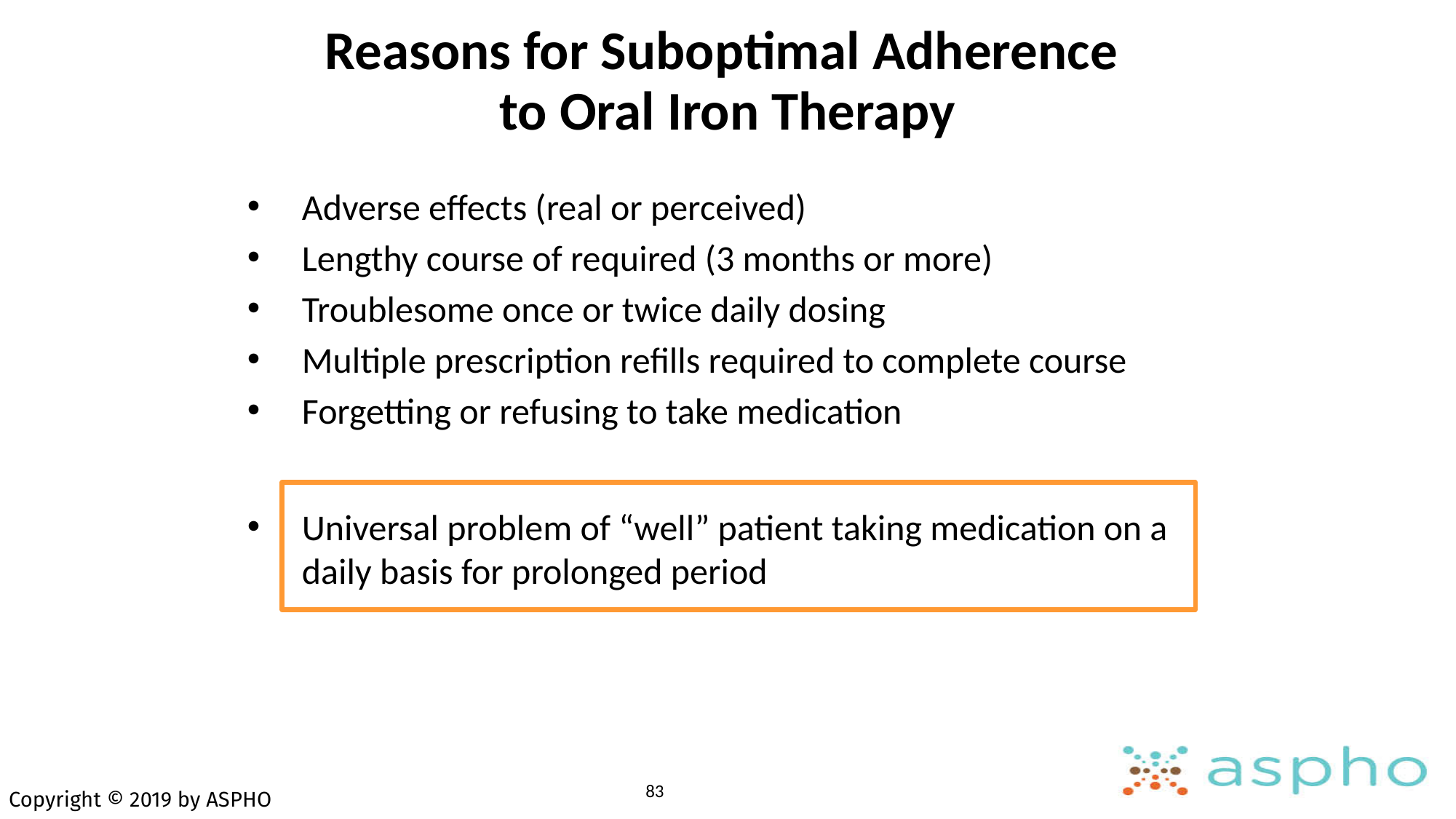

# Reasons for Suboptimal Adherence to Oral Iron Therapy
Adverse effects (real or perceived)
Lengthy course of required (3 months or more)
Troublesome once or twice daily dosing
Multiple prescription refills required to complete course
Forgetting or refusing to take medication

Universal problem of “well” patient taking medication on a daily basis for prolonged period

83
Copyright © 2019 by ASPHO